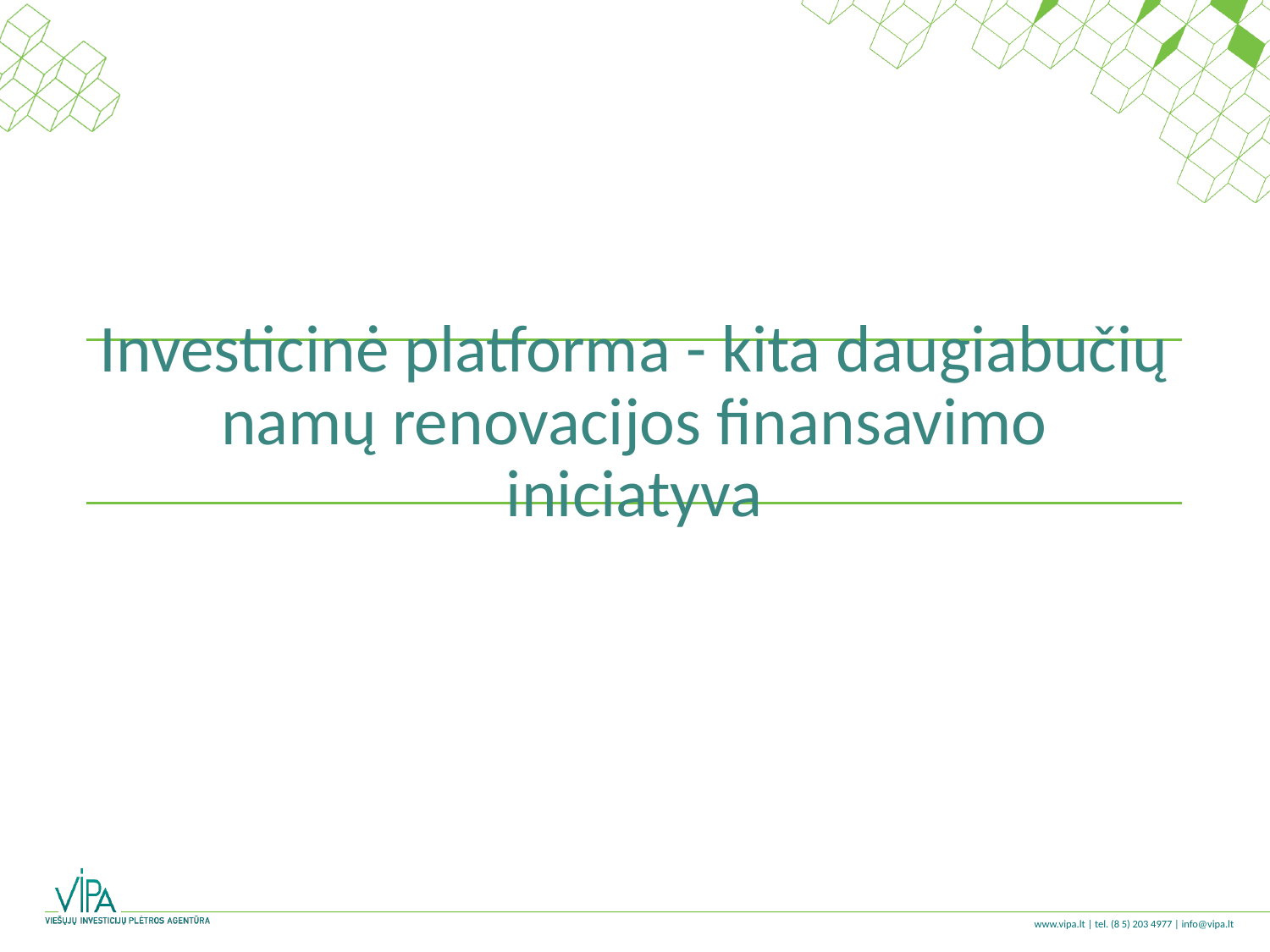

# Investicinė platforma - kita daugiabučių namų renovacijos finansavimo iniciatyva